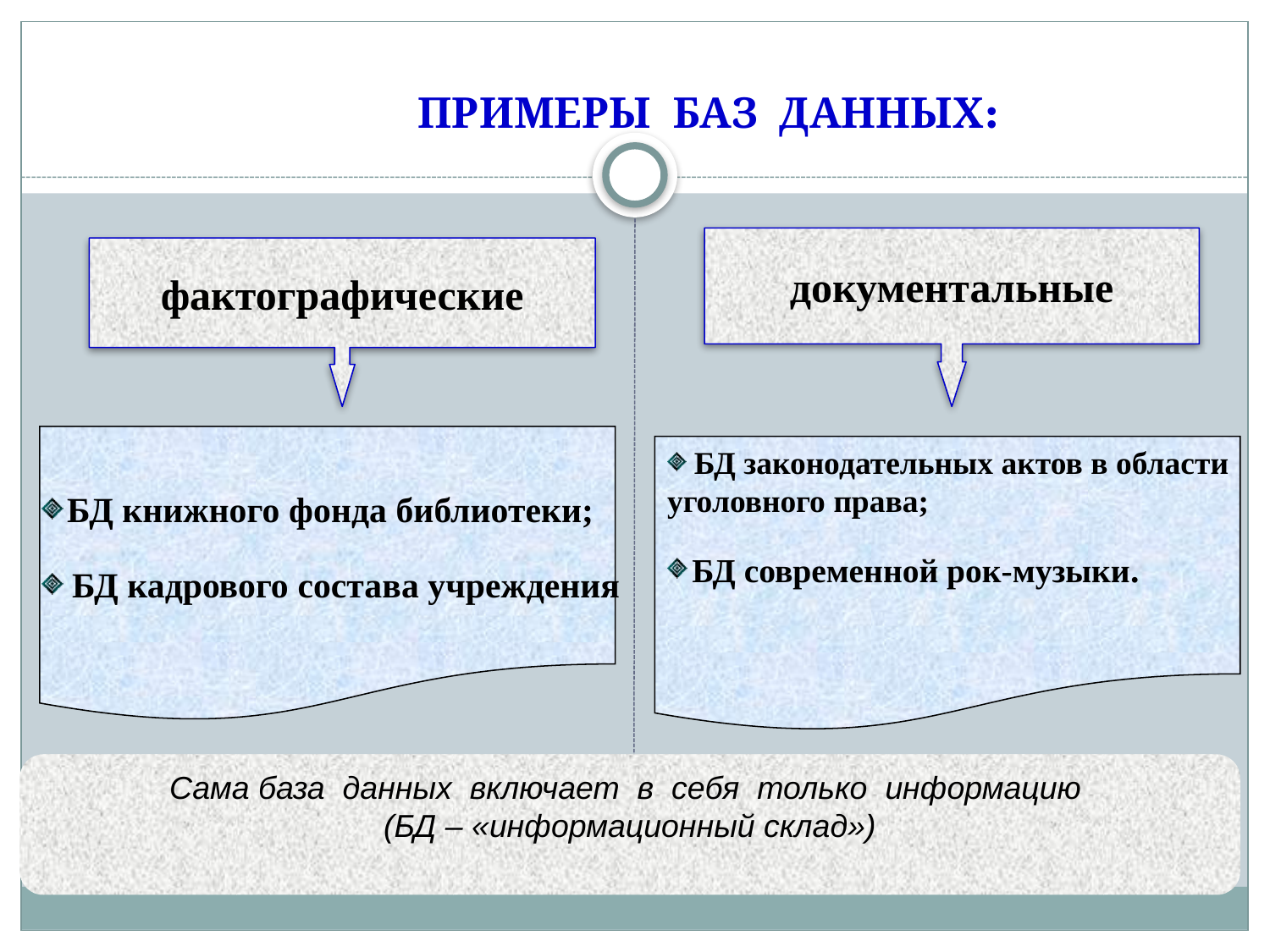

# ПРИМЕРЫ  БАЗ  ДАННЫХ:
документальные
фактографические

БД книжного фонда библиотеки;
 БД кадрового состава учреждения

 БД законодательных актов в области уголовного права;
БД современной рок-музыки.
Сама база  данных  включает  в  себя  только  информацию
(БД – «информационный склад»)